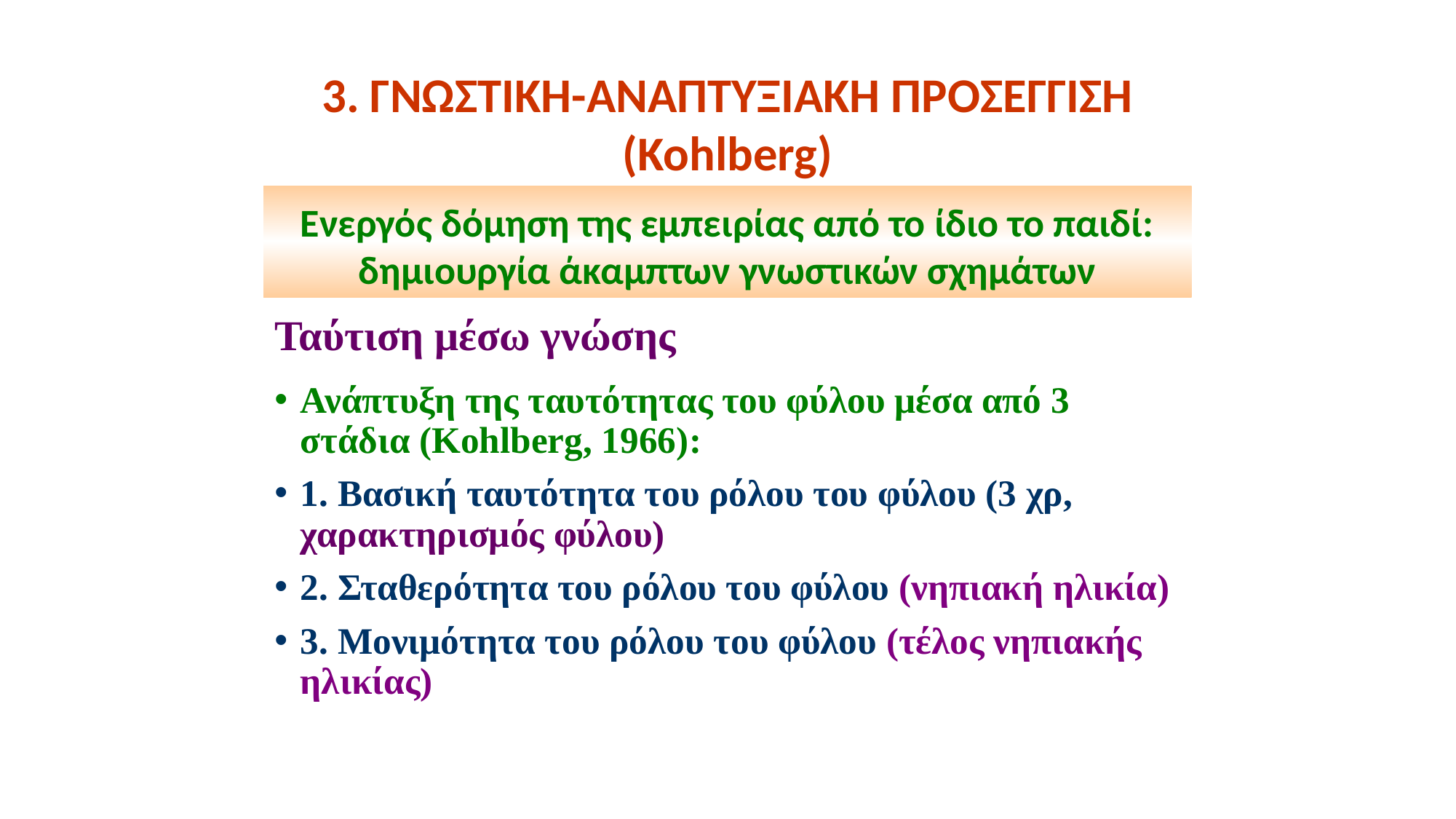

3. ΓΝΩΣΤΙΚΗ-ΑΝΑΠΤΥΞΙΑΚΗ ΠΡΟΣΕΓΓΙΣΗ (Kohlberg)
Ενεργός δόμηση της εμπειρίας από το ίδιο το παιδί: δημιουργία άκαμπτων γνωστικών σχημάτων
Ταύτιση μέσω γνώσης
Ανάπτυξη της ταυτότητας του φύλου μέσα από 3 στάδια (Kohlberg, 1966):
1. Βασική ταυτότητα του ρόλου του φύλου (3 χρ, χαρακτηρισμός φύλου)
2. Σταθερότητα του ρόλου του φύλου (νηπιακή ηλικία)
3. Μονιμότητα του ρόλου του φύλου (τέλος νηπιακής ηλικίας)